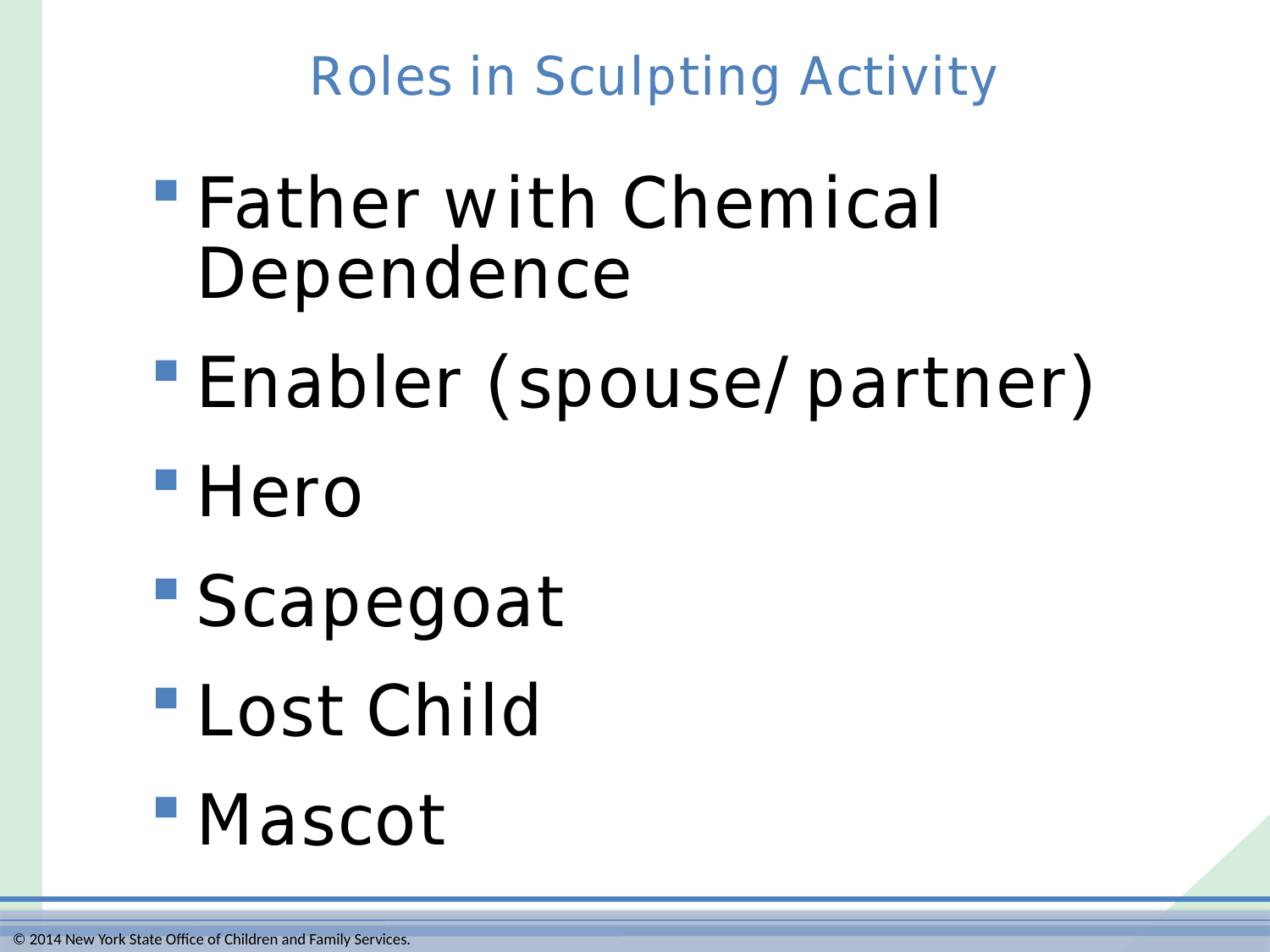

# Roles in Sculpting Activity
Father with Chemical Dependence
Enabler (spouse/partner)
Hero
Scapegoat
Lost Child
Mascot